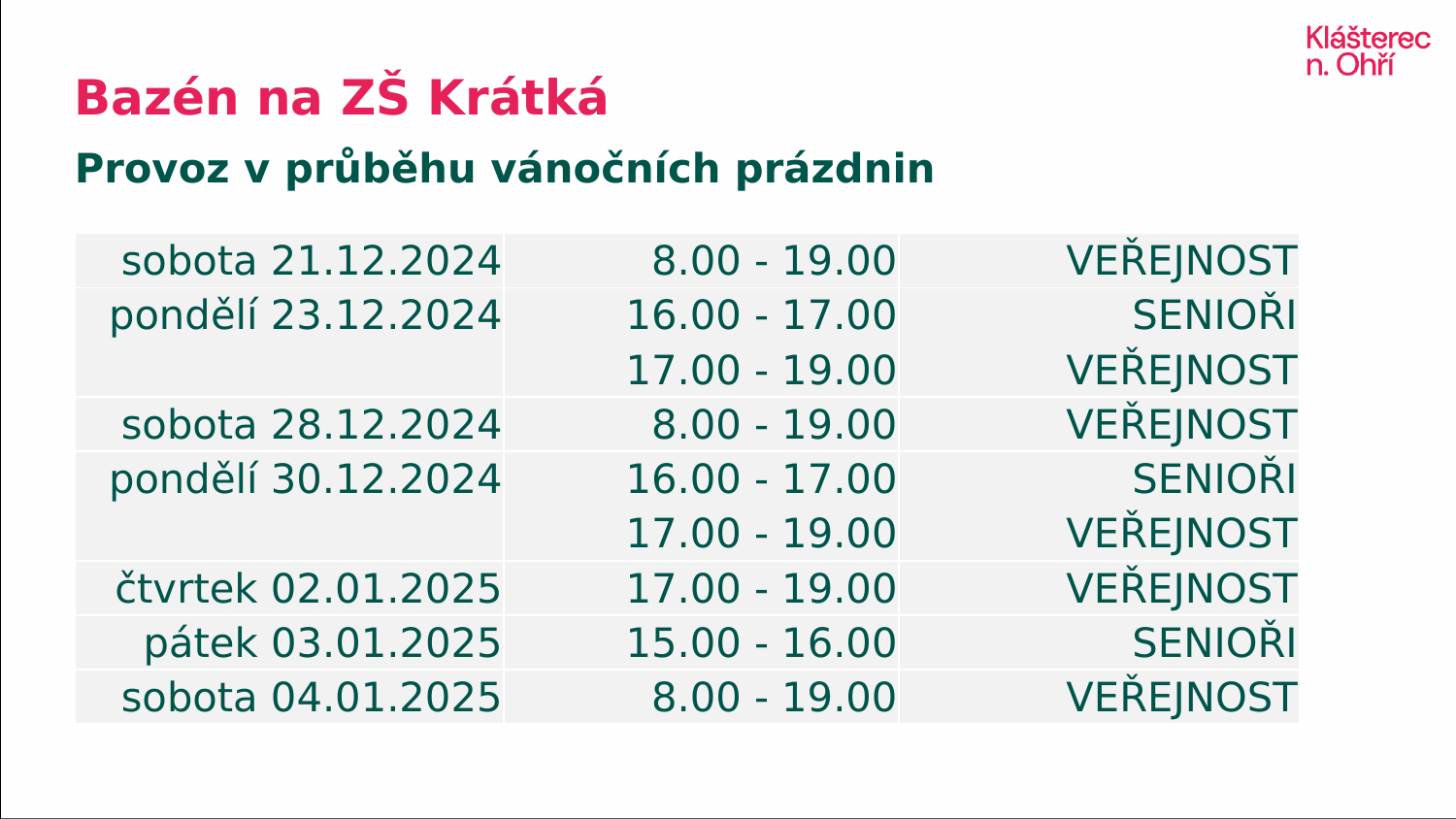

# Bazén na ZŠ Krátká
Provoz v průběhu vánočních prázdnin
| sobota 21.12.2024 | 8.00 - 19.00 | VEŘEJNOST |
| --- | --- | --- |
| pondělí 23.12.2024 | 16.00 - 17.00 | SENIOŘI |
|  | 17.00 - 19.00 | VEŘEJNOST |
| sobota 28.12.2024 | 8.00 - 19.00 | VEŘEJNOST |
| pondělí 30.12.2024 | 16.00 - 17.00 | SENIOŘI |
|  | 17.00 - 19.00 | VEŘEJNOST |
| čtvrtek 02.01.2025 | 17.00 - 19.00 | VEŘEJNOST |
| pátek 03.01.2025 | 15.00 - 16.00 | SENIOŘI |
| sobota 04.01.2025 | 8.00 - 19.00 | VEŘEJNOST |